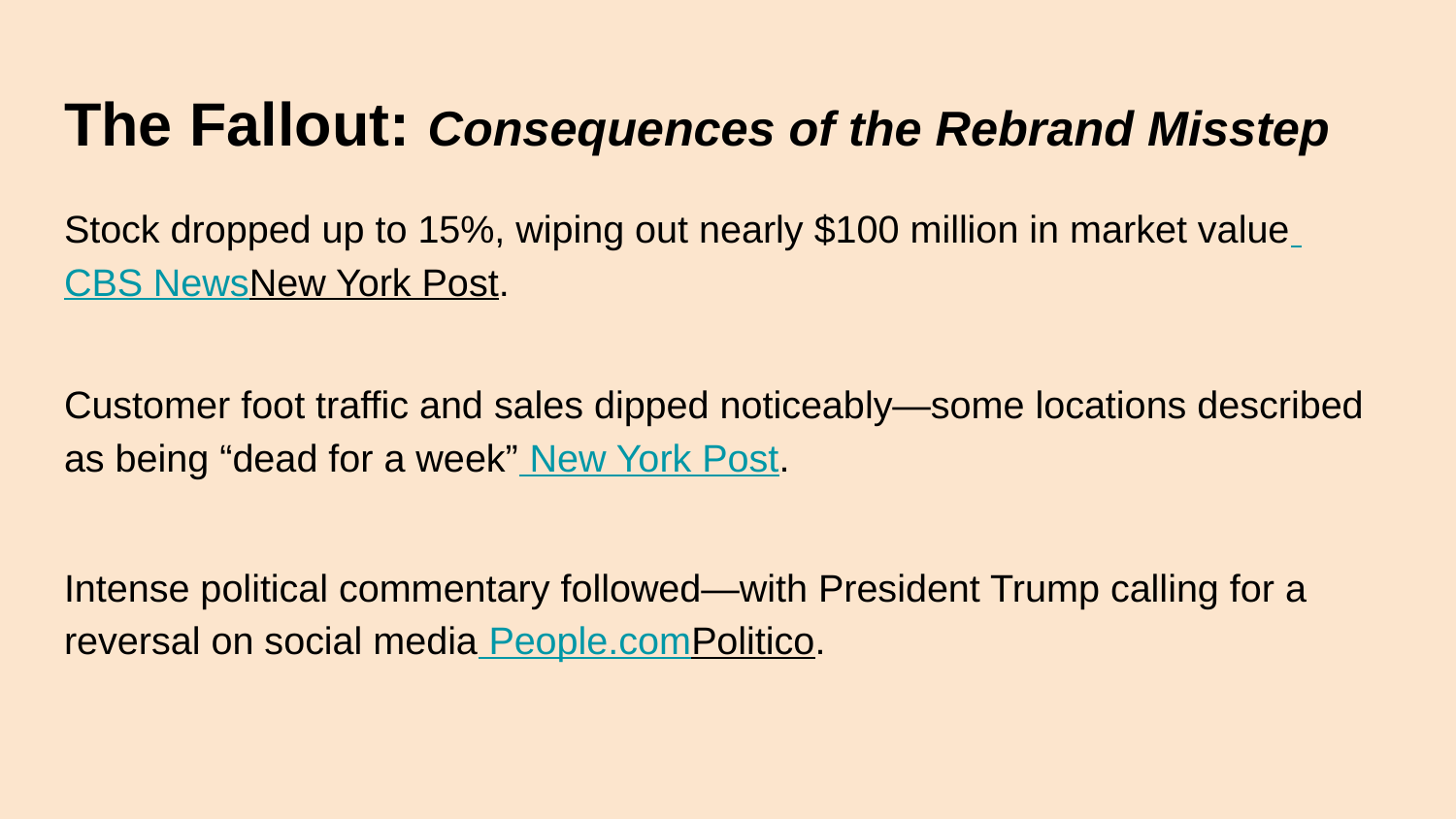

# The Fallout: Consequences of the Rebrand Misstep
Stock dropped up to 15%, wiping out nearly $100 million in market value CBS NewsNew York Post.
Customer foot traffic and sales dipped noticeably—some locations described as being “dead for a week” New York Post.
Intense political commentary followed—with President Trump calling for a reversal on social media People.comPolitico.